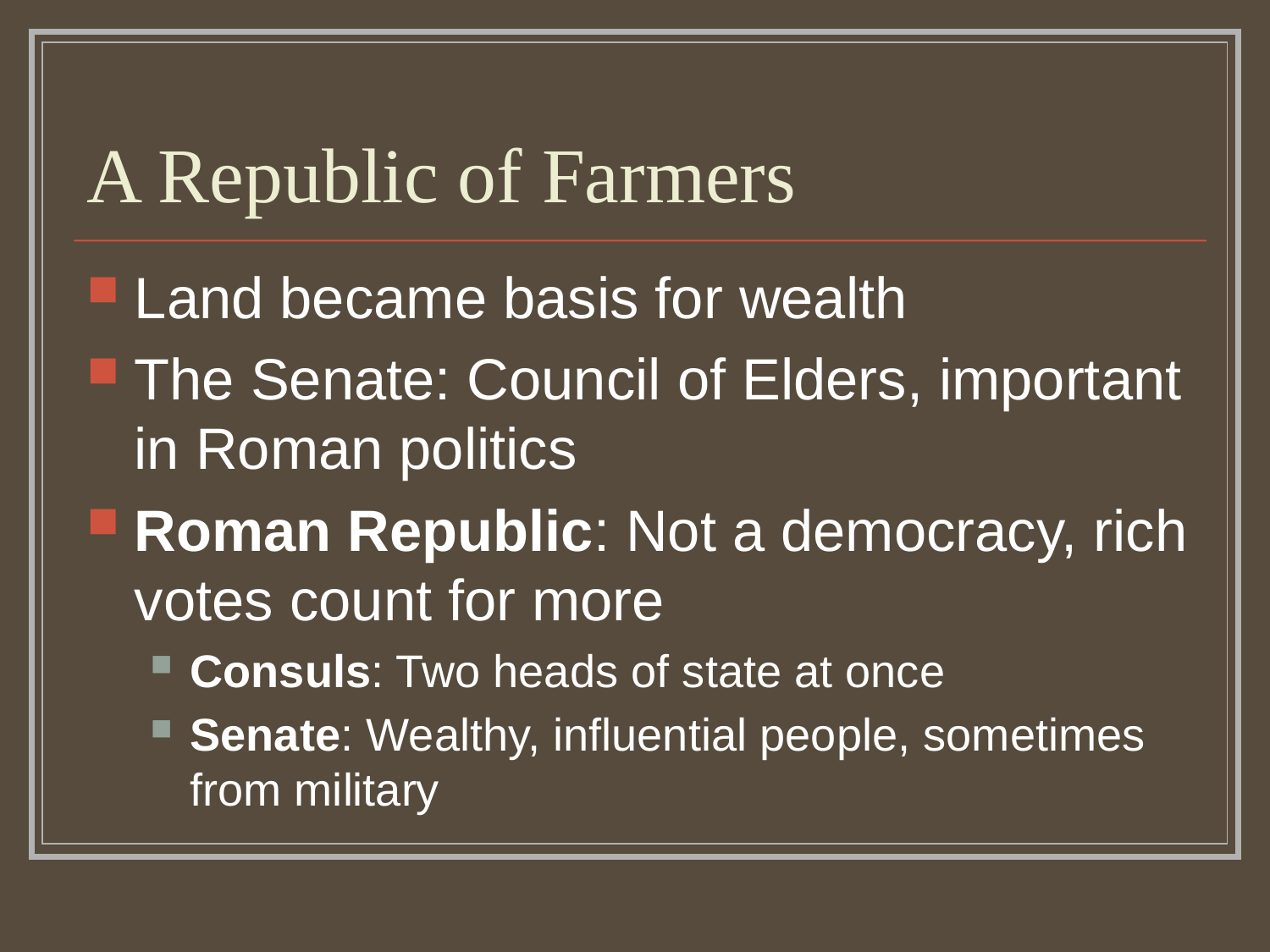

# A Republic of Farmers
Land became basis for wealth
The Senate: Council of Elders, important in Roman politics
Roman Republic: Not a democracy, rich votes count for more
Consuls: Two heads of state at once
Senate: Wealthy, influential people, sometimes from military